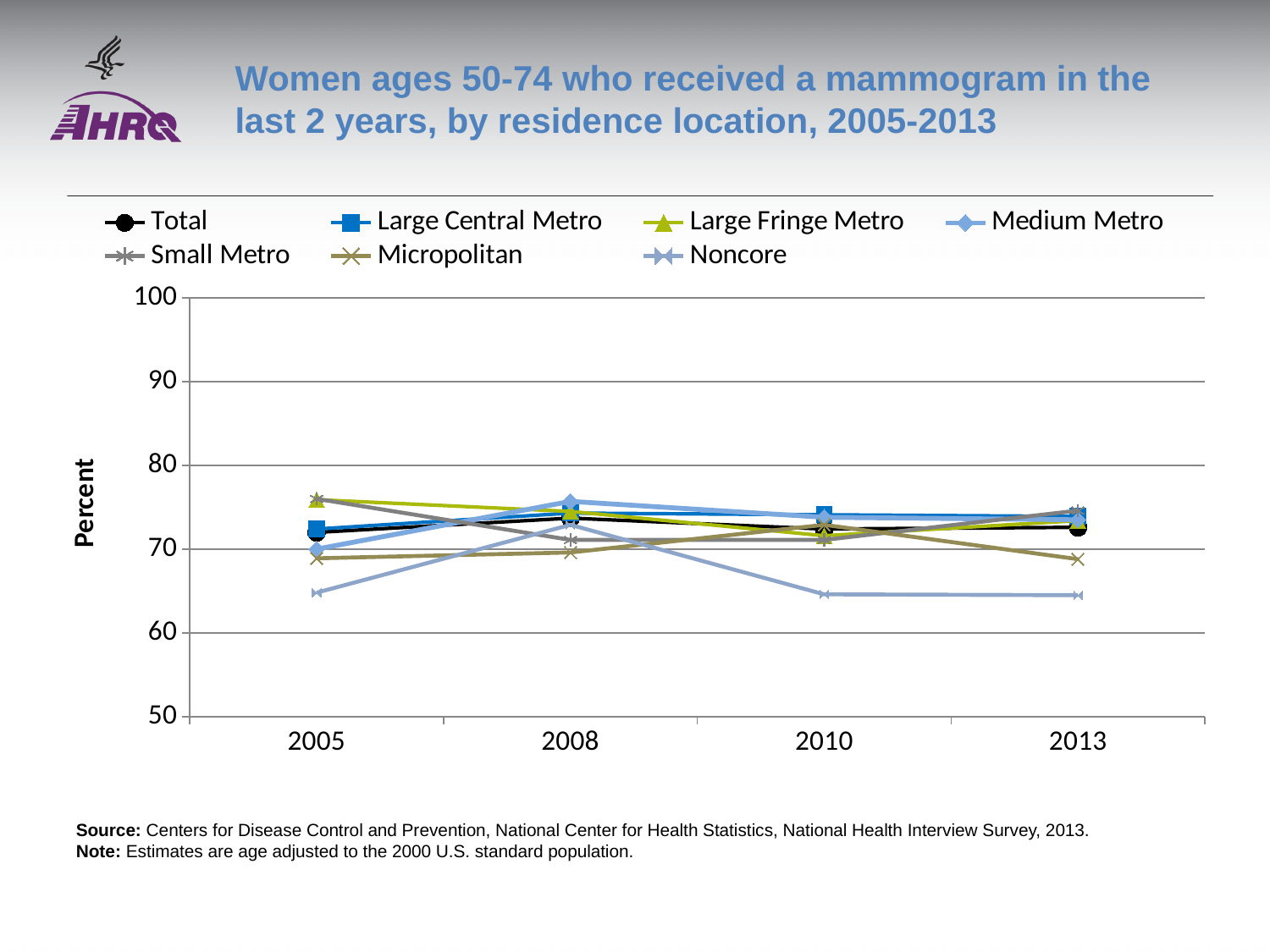

# Women ages 50-74 who received a mammogram in the last 2 years, by residence location, 2005-2013

### Chart

| Category | Total | Large Central Metro | Large Fringe Metro | Medium Metro | Small Metro | Micropolitan | Noncore |
|---|---|---|---|---|---|---|---|
| 2005 | 72.0 | 72.4 | 75.9 | 70.0 | 76.0 | 68.9 | 64.8 |
| 2008 | 73.7 | 74.3 | 74.5 | 75.7 | 71.1 | 69.6 | 72.9 |
| 2010 | 72.4 | 74.1 | 71.6 | 73.8 | 71.1 | 72.9 | 64.6 |
| 2013 | 72.6 | 73.9 | 73.4 | 73.5 | 74.6 | 68.8 | 64.5 |
Source: Centers for Disease Control and Prevention, National Center for Health Statistics, National Health Interview Survey, 2013.
Note: Estimates are age adjusted to the 2000 U.S. standard population.